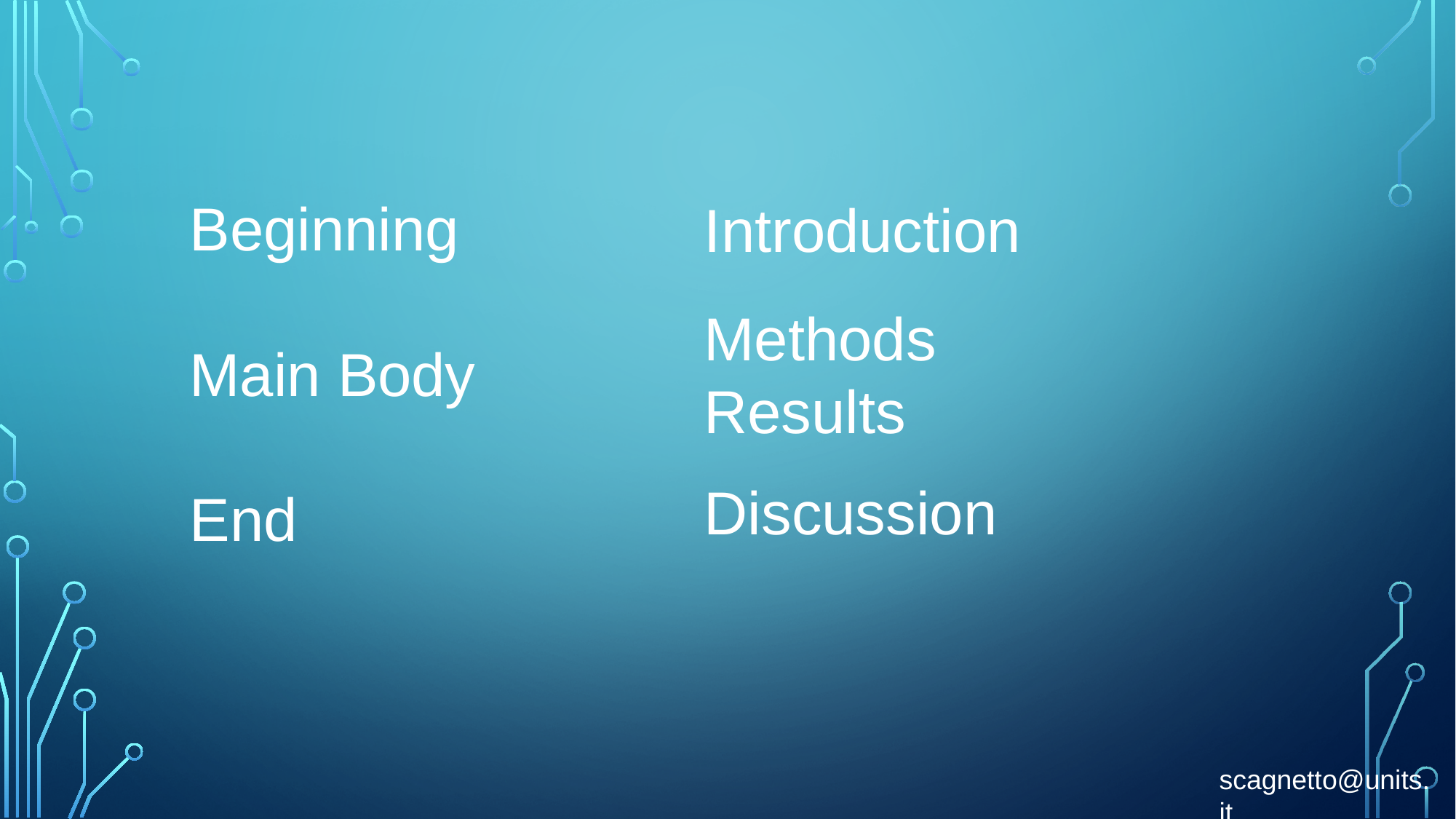

Beginning

Main Body

End
Introduction
Methods
Results
Discussion
scagnetto@units.it